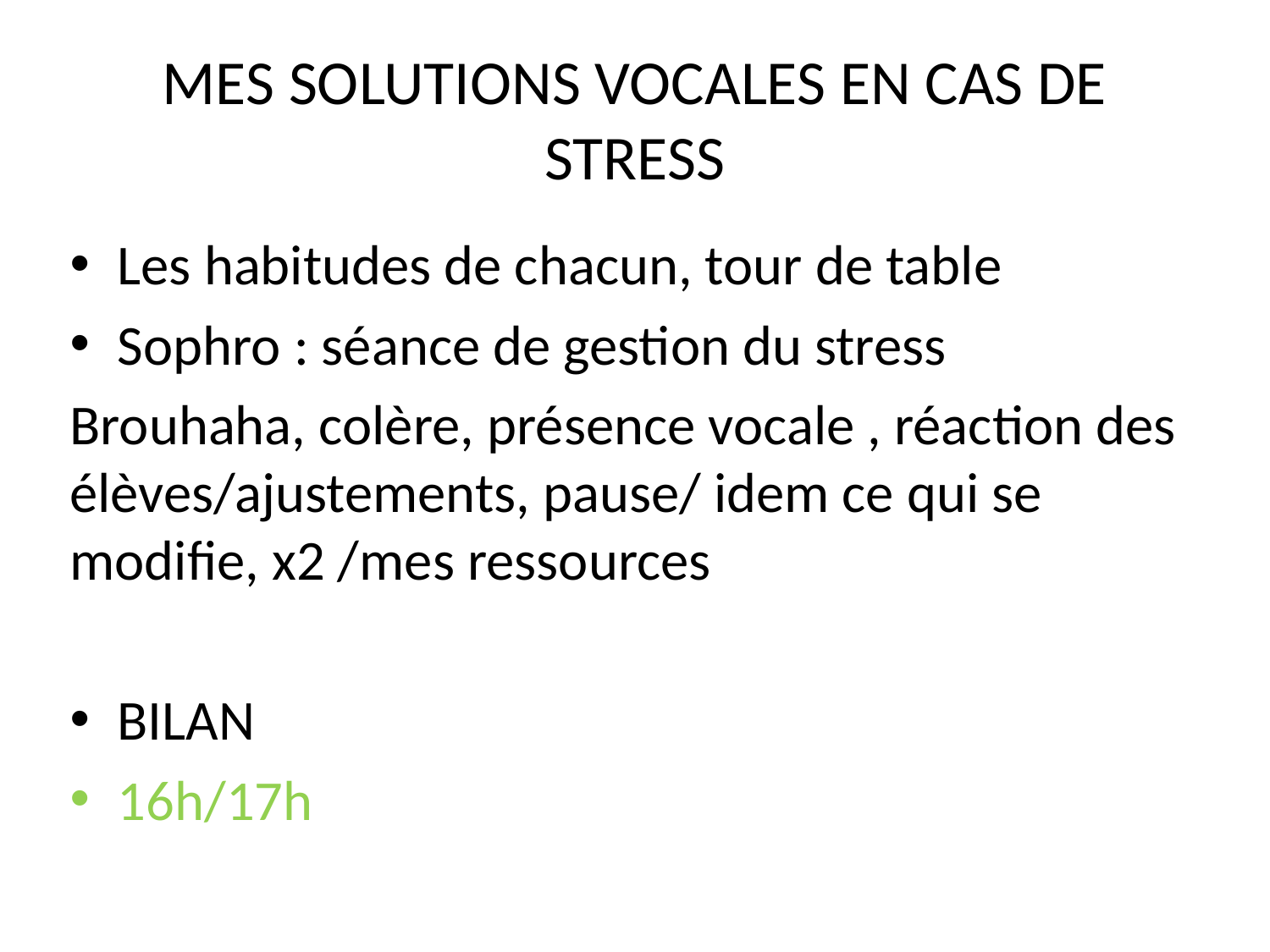

# MES SOLUTIONS VOCALES EN CAS DE STRESS
Les habitudes de chacun, tour de table
Sophro : séance de gestion du stress
Brouhaha, colère, présence vocale , réaction des élèves/ajustements, pause/ idem ce qui se modifie, x2 /mes ressources

BILAN
16h/17h